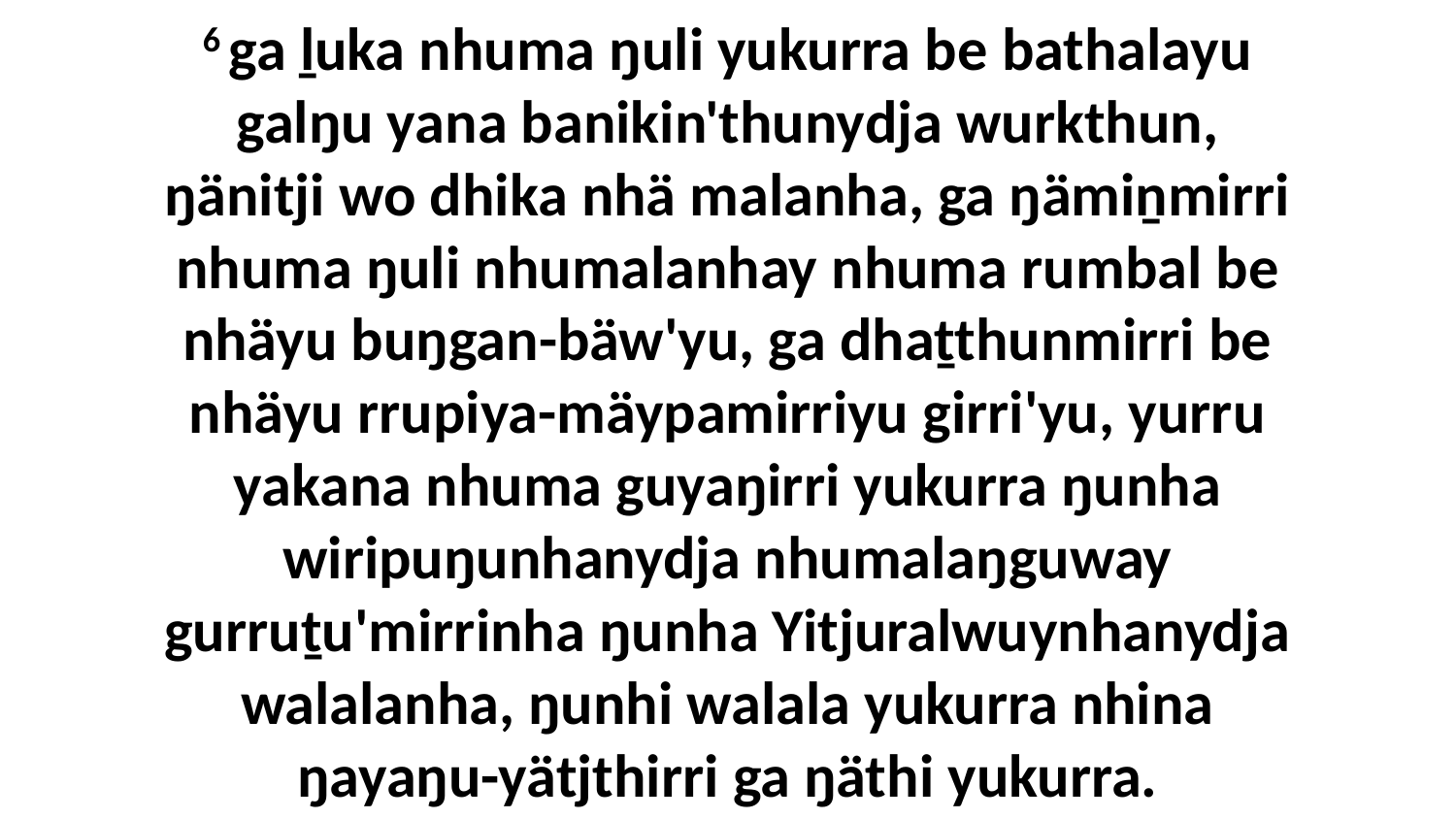

6 ga ḻuka nhuma ŋuli yukurra be bathalayu galŋu yana banikin'thunydja wurkthun, ŋänitji wo dhika nhä malanha, ga ŋämiṉmirri nhuma ŋuli nhumalanhay nhuma rumbal be nhäyu buŋgan-bäw'yu, ga dhaṯthunmirri be nhäyu rrupiya-mäypamirriyu girri'yu, yurru yakana nhuma guyaŋirri yukurra ŋunha wiripuŋunhanydja nhumalaŋguway gurruṯu'mirrinha ŋunha Yitjuralwuynhanydja walalanha, ŋunhi walala yukurra nhina ŋayaŋu-yätjthirri ga ŋäthi yukurra.